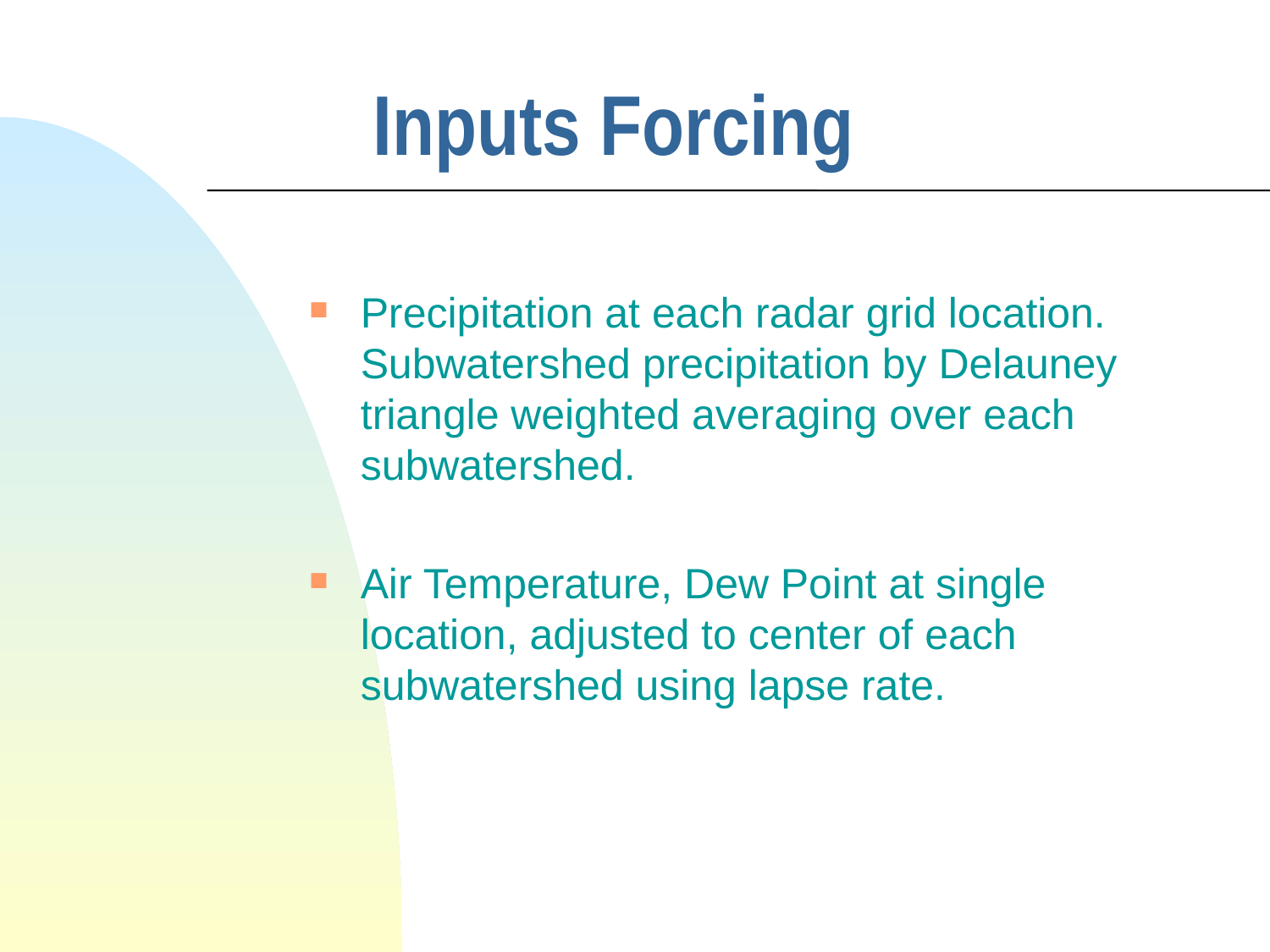

# Inputs Forcing

Precipitation at each radar grid location.  Subwatershed precipitation by Delauney triangle weighted averaging over each subwatershed.

Air Temperature, Dew Point at single location, adjusted to center of each subwatershed using lapse rate.